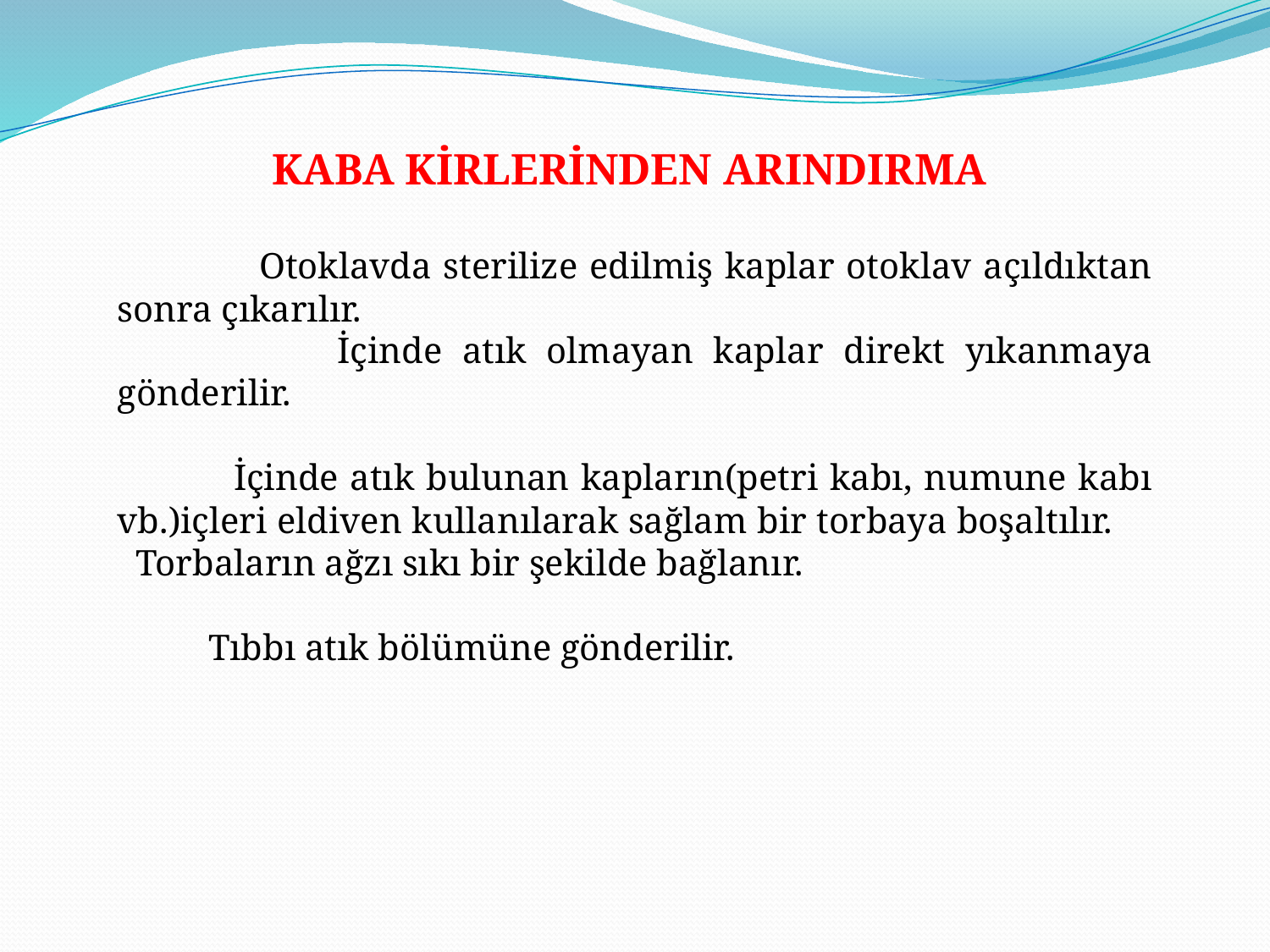

KABA KİRLERİNDEN ARINDIRMA

            Otoklavda sterilize edilmiş kaplar otoklav açıldıktan sonra çıkarılır.
           İçinde atık olmayan kaplar direkt yıkanmaya gönderilir.

          İçinde atık bulunan kapların(petri kabı, numune kabı vb.)içleri eldiven kullanılarak sağlam bir torbaya boşaltılır.       Torbaların ağzı sıkı bir şekilde bağlanır.

          Tıbbı atık bölümüne gönderilir.